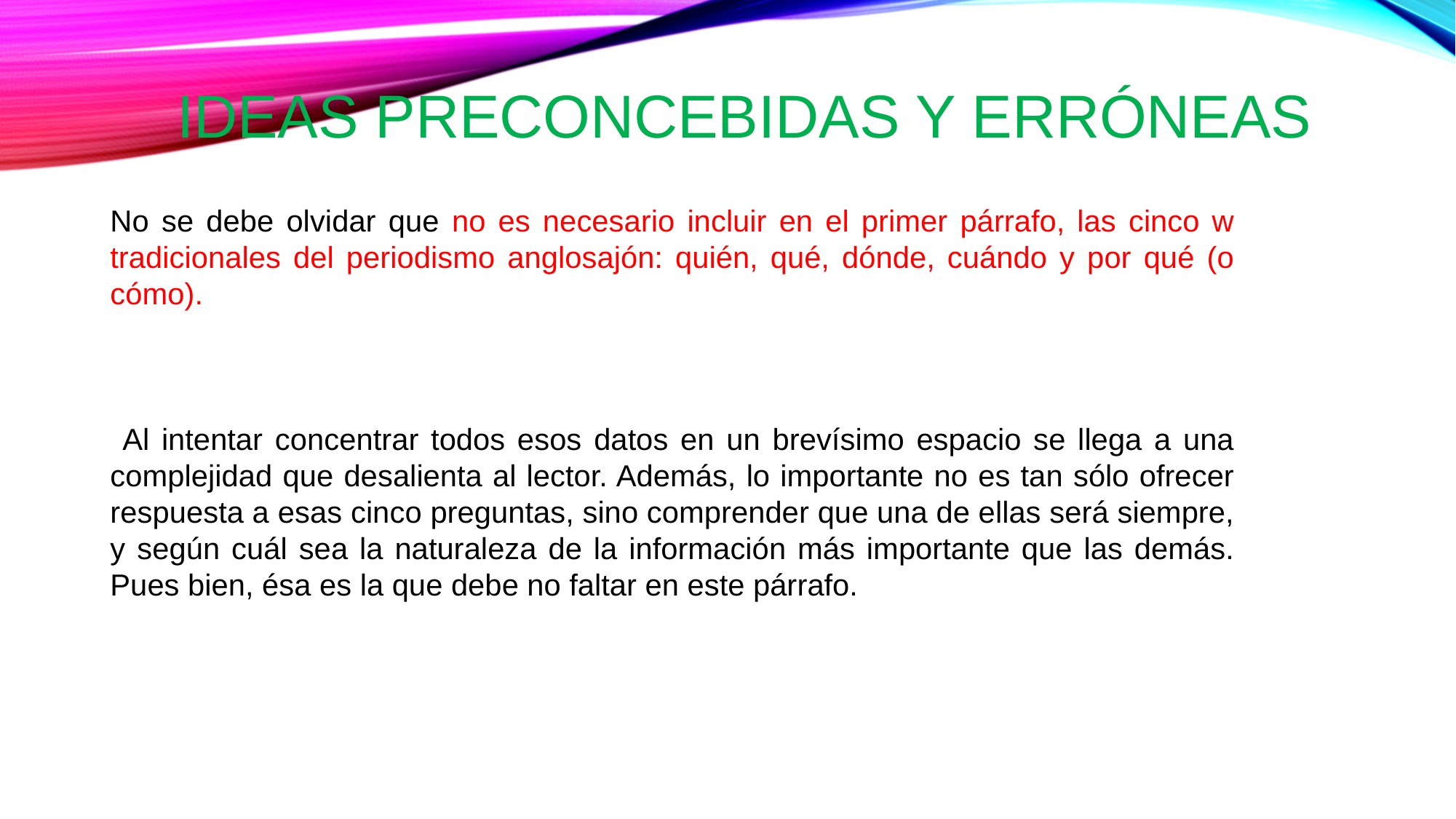

# Ideas preconcebidas y erróneas
No se debe olvidar que no es necesario incluir en el primer párrafo, las cinco w tradicionales del periodismo anglosajón: quién, qué, dónde, cuándo y por qué (o cómo).

 Al intentar concentrar todos esos datos en un brevísimo espacio se llega a una complejidad que desalienta al lector. Además, lo importante no es tan sólo ofrecer respuesta a esas cinco preguntas, sino comprender que una de ellas será siempre, y según cuál sea la naturaleza de la información más importante que las demás. Pues bien, ésa es la que debe no faltar en este párrafo.